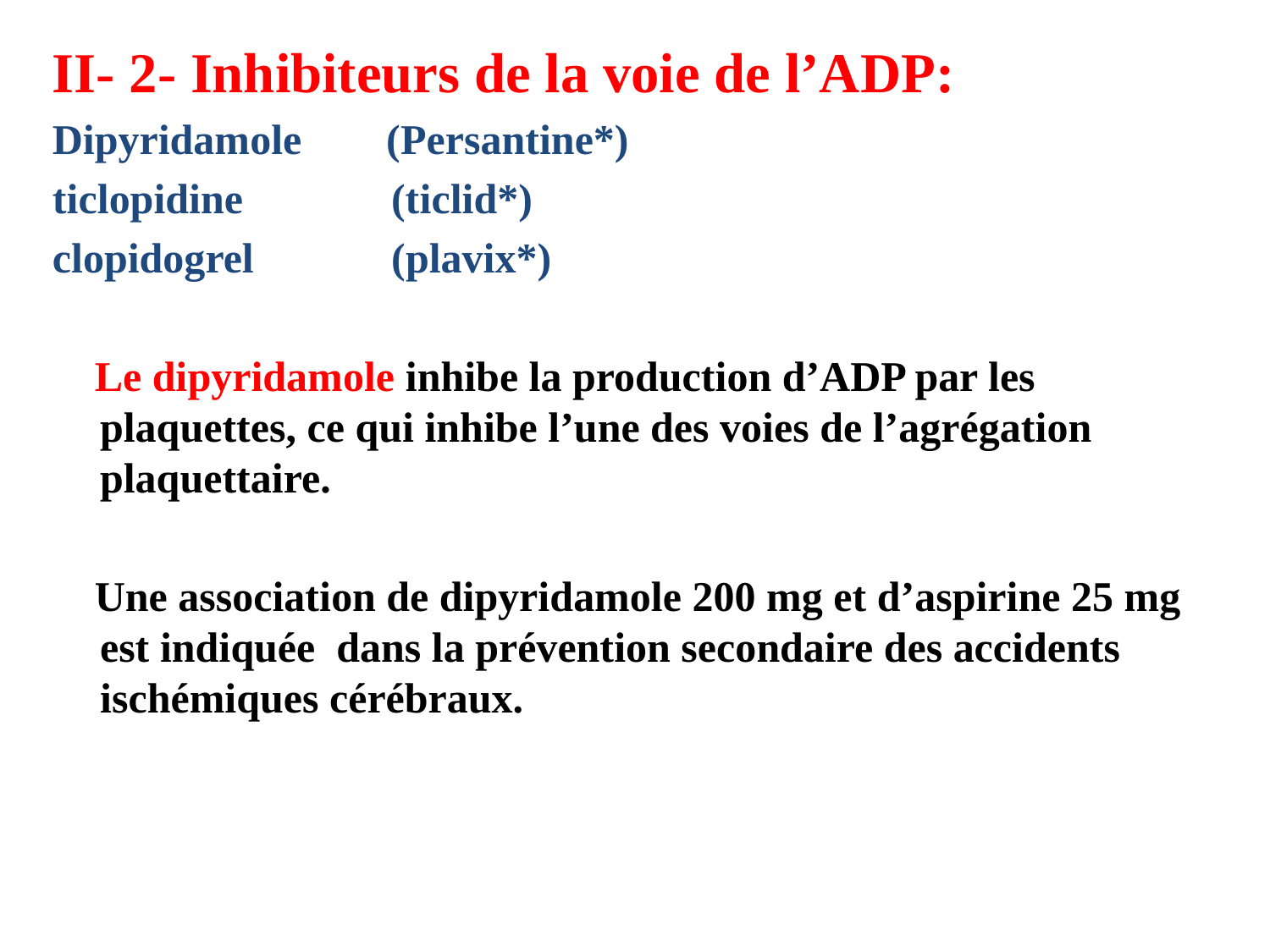

II- 2- Inhibiteurs de la voie de l’ADP:
Dipyridamole        (Persantine*)
ticlopidine              (ticlid*)
clopidogrel             (plavix*)

    Le dipyridamole inhibe la production d’ADP par les plaquettes, ce qui inhibe l’une des voies de l’agrégation plaquettaire.

    Une association de dipyridamole 200 mg et d’aspirine 25 mg est indiquée  dans la prévention secondaire des accidents ischémiques cérébraux.